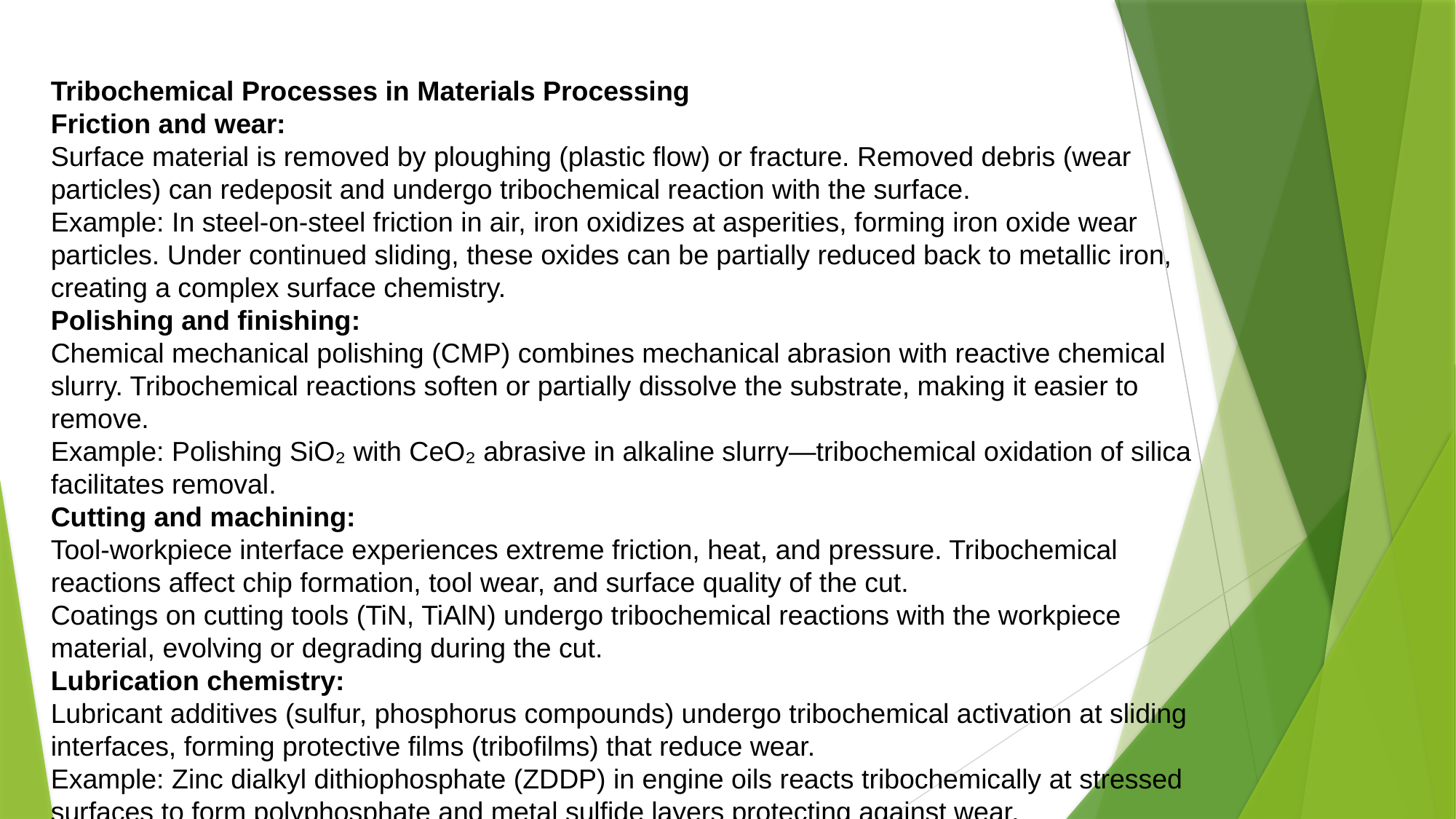

Tribochemical Processes in Materials Processing
Friction and wear:
Surface material is removed by ploughing (plastic flow) or fracture. Removed debris (wear particles) can redeposit and undergo tribochemical reaction with the surface.
Example: In steel-on-steel friction in air, iron oxidizes at asperities, forming iron oxide wear particles. Under continued sliding, these oxides can be partially reduced back to metallic iron, creating a complex surface chemistry.
Polishing and finishing:
Chemical mechanical polishing (CMP) combines mechanical abrasion with reactive chemical slurry. Tribochemical reactions soften or partially dissolve the substrate, making it easier to remove.
Example: Polishing SiO₂ with CeO₂ abrasive in alkaline slurry—tribochemical oxidation of silica facilitates removal.
Cutting and machining:
Tool-workpiece interface experiences extreme friction, heat, and pressure. Tribochemical reactions affect chip formation, tool wear, and surface quality of the cut.
Coatings on cutting tools (TiN, TiAlN) undergo tribochemical reactions with the workpiece material, evolving or degrading during the cut.
Lubrication chemistry:
Lubricant additives (sulfur, phosphorus compounds) undergo tribochemical activation at sliding interfaces, forming protective films (tribofilms) that reduce wear.
Example: Zinc dialkyl dithiophosphate (ZDDP) in engine oils reacts tribochemically at stressed surfaces to form polyphosphate and metal sulfide layers protecting against wear.